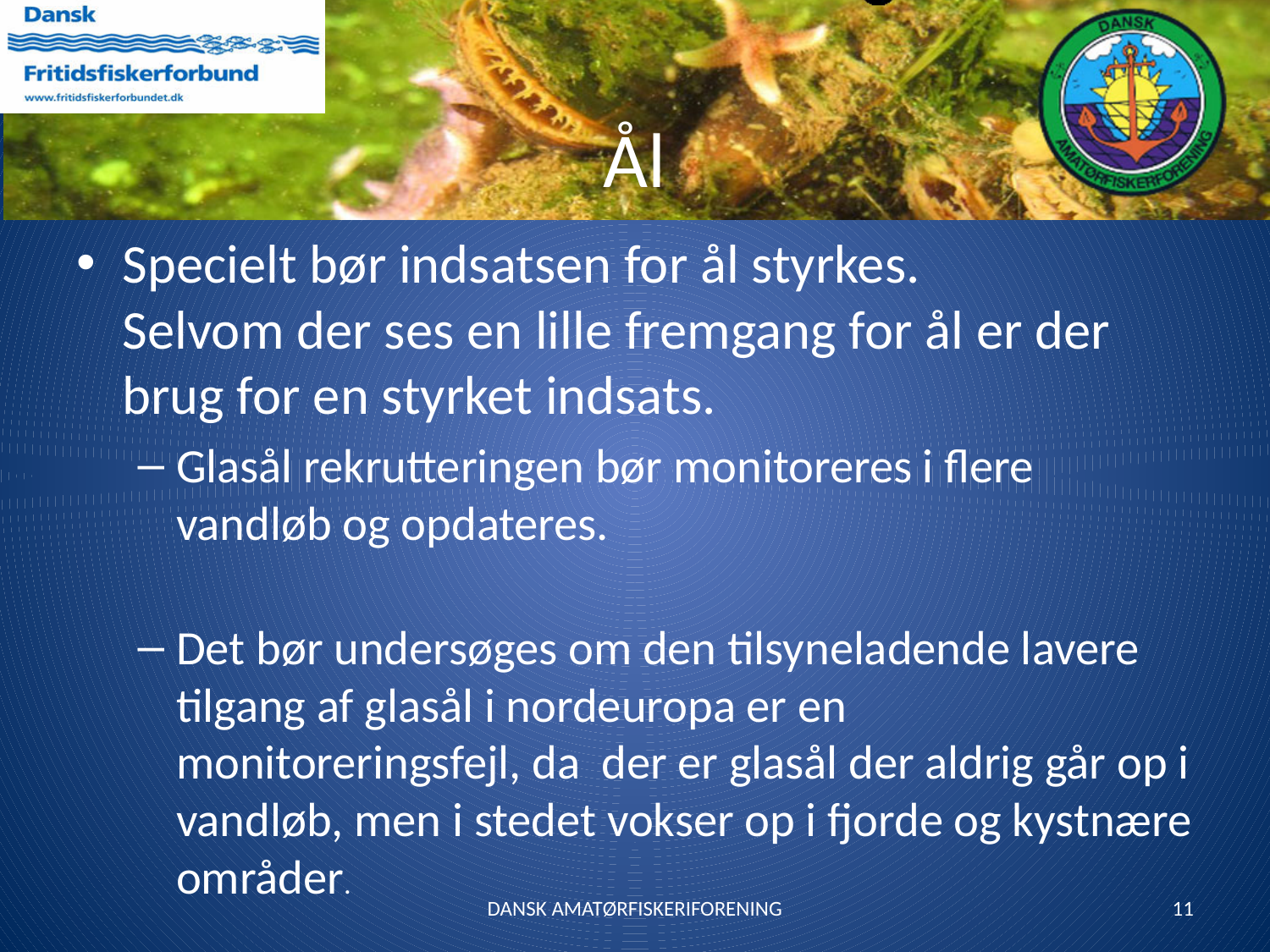

# Ål
Specielt bør indsatsen for ål styrkes.
Selvom der ses en lille fremgang for ål er der brug for en styrket indsats.
Glasål rekrutteringen bør monitoreres i flere vandløb og opdateres.
Det bør undersøges om den tilsyneladende lavere tilgang af glasål i nordeuropa er en monitoreringsfejl, da  der er glasål der aldrig går op i vandløb, men i stedet vokser op i fjorde og kystnære områder.
DANSK AMATØRFISKERIFORENING
11